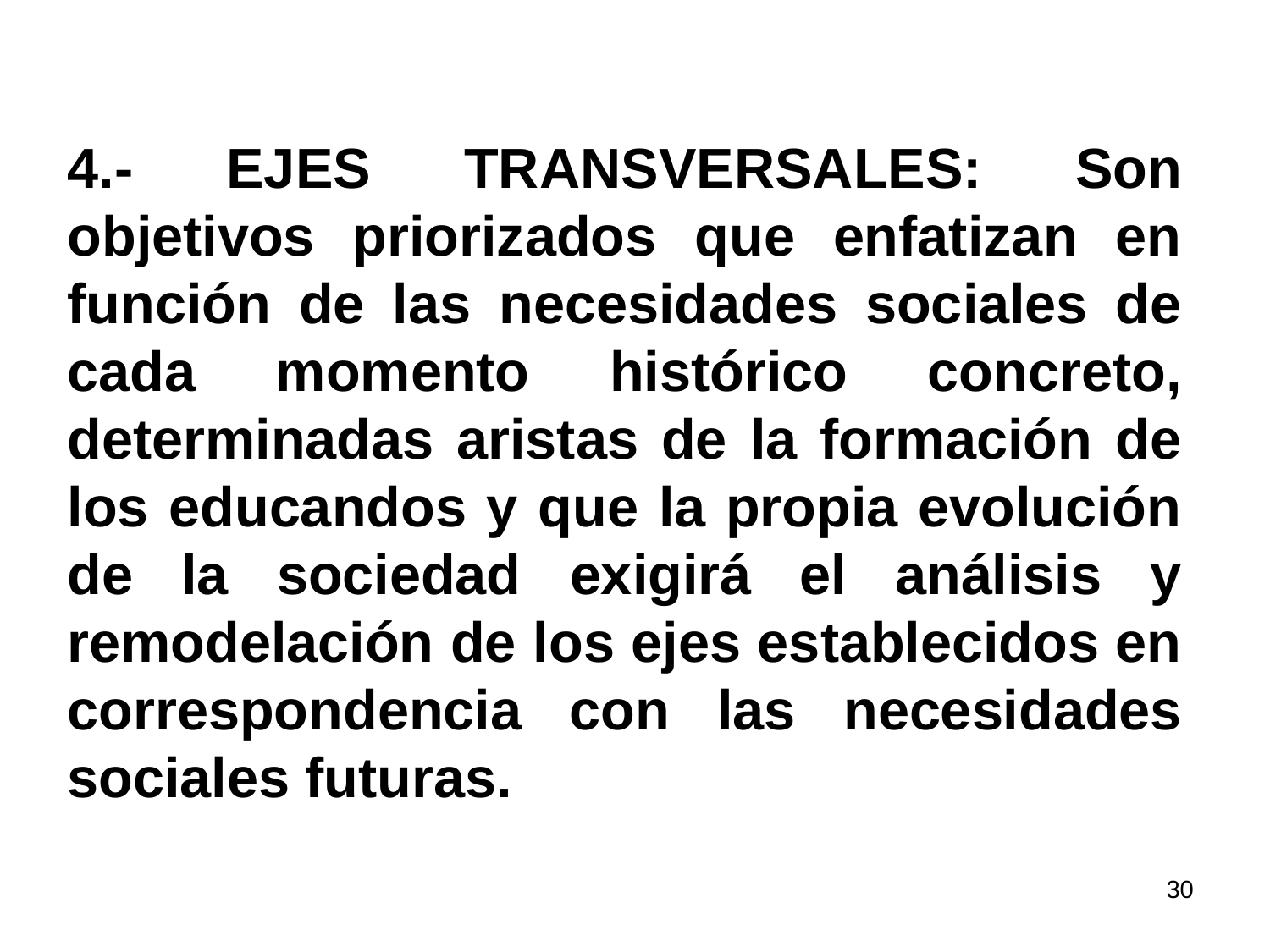

4.- EJES TRANSVERSALES: Son objetivos priorizados que enfatizan en función de las necesidades sociales de cada momento histórico concreto, determinadas aristas de la formación de los educandos y que la propia evolución de la sociedad exigirá el análisis y remodelación de los ejes establecidos en correspondencia con las necesidades sociales futuras.
30